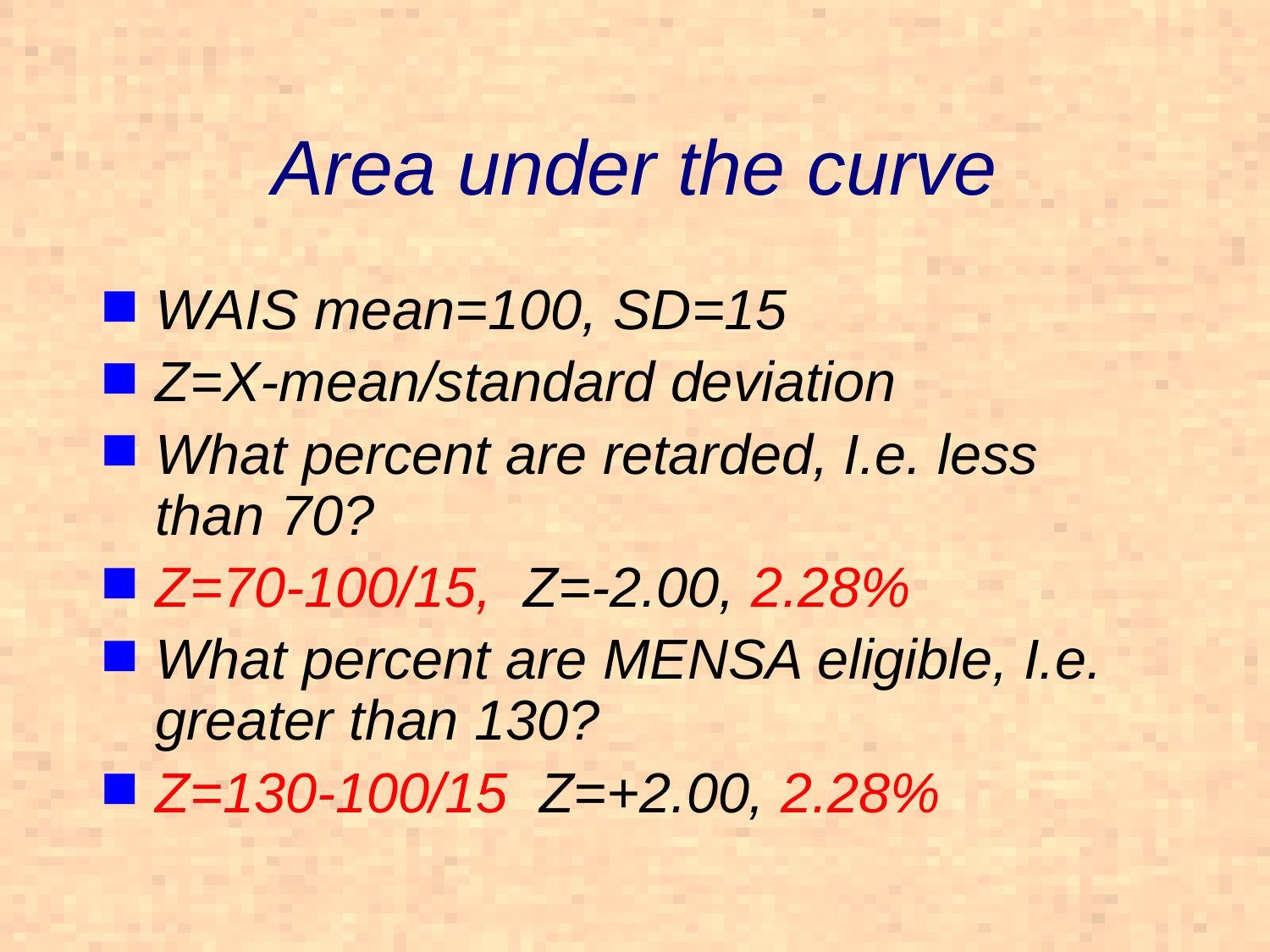

# Area under the curve
WAIS mean=100, SD=15
Z=X-mean/standard deviation
What percent are retarded, I.e. less than 70?
Z=70-100/15,  Z=-2.00, 2.28%
What percent are MENSA eligible, I.e. greater than 130?
Z=130-100/15  Z=+2.00, 2.28%